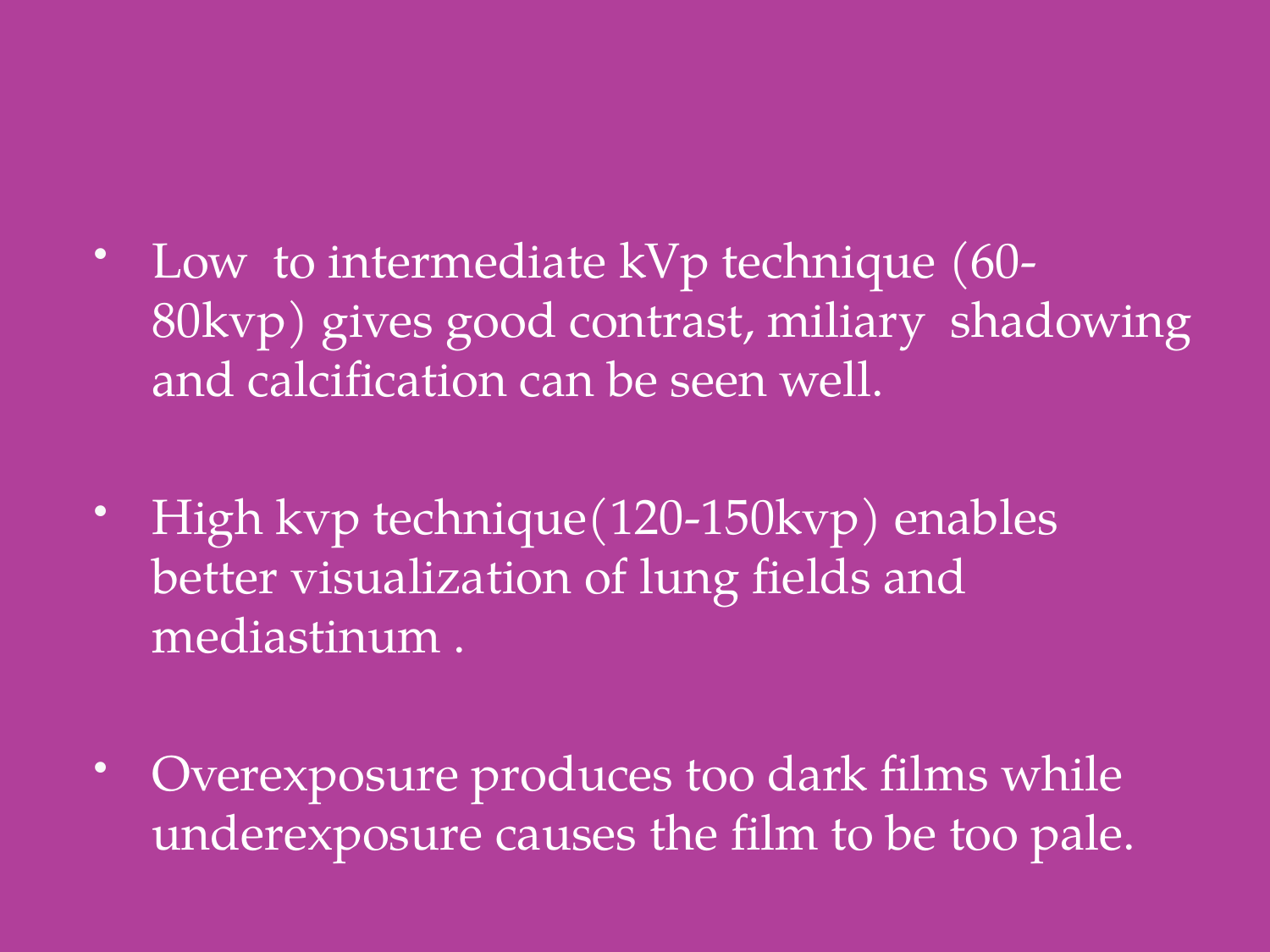

#
Low  to intermediate kVp technique (60-80kvp) gives good contrast, miliary  shadowing and calcification can be seen well.

High kvp technique(120-150kvp) enables better visualization of lung fields and mediastinum .

Overexposure produces too dark films while underexposure causes the film to be too pale.